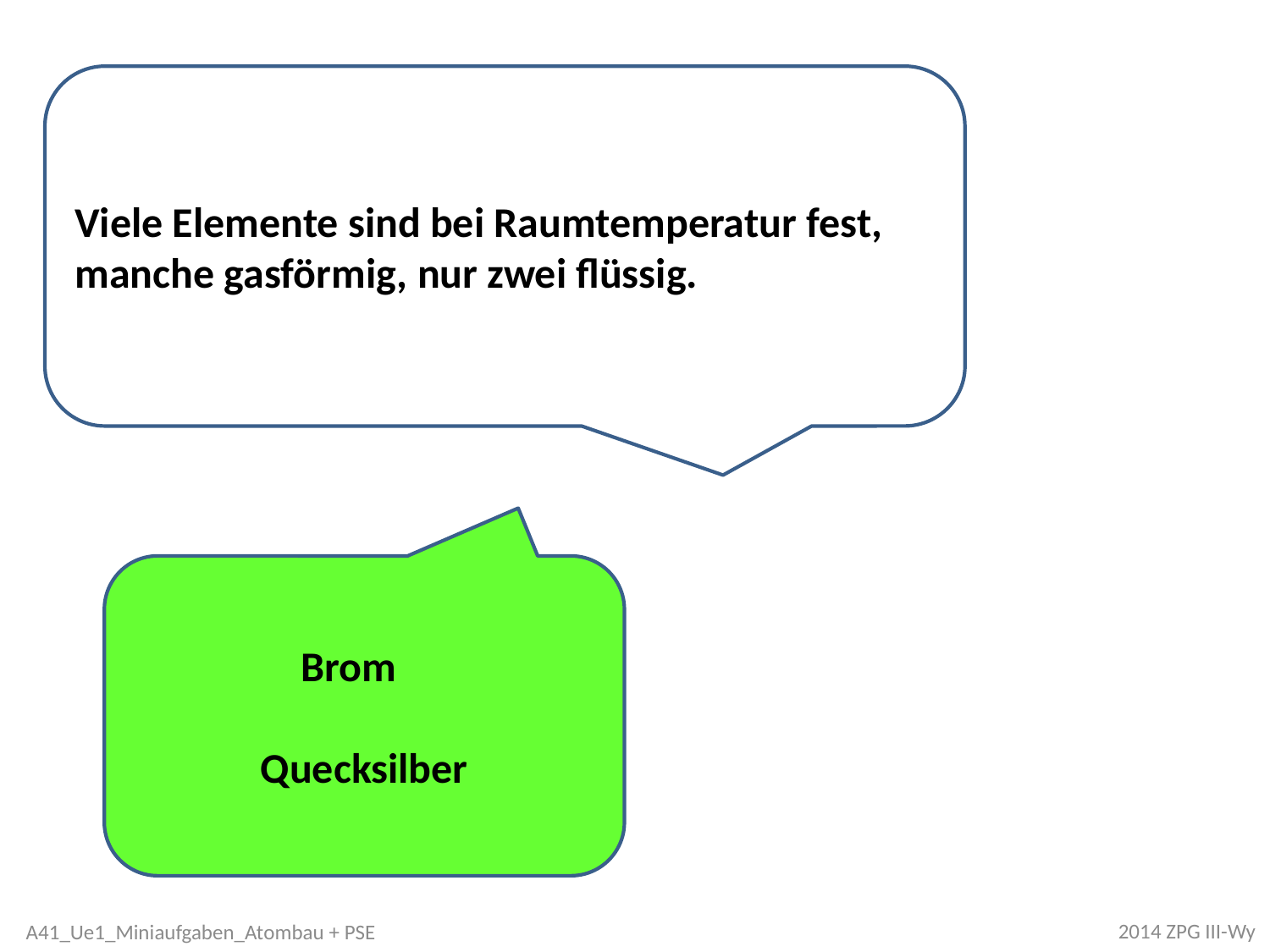

Viele Elemente sind bei Raumtemperatur fest, manche gasförmig, nur zwei flüssig.
Brom

Quecksilber
2014 ZPG III-Wy
A41_Ue1_Miniaufgaben_Atombau + PSE